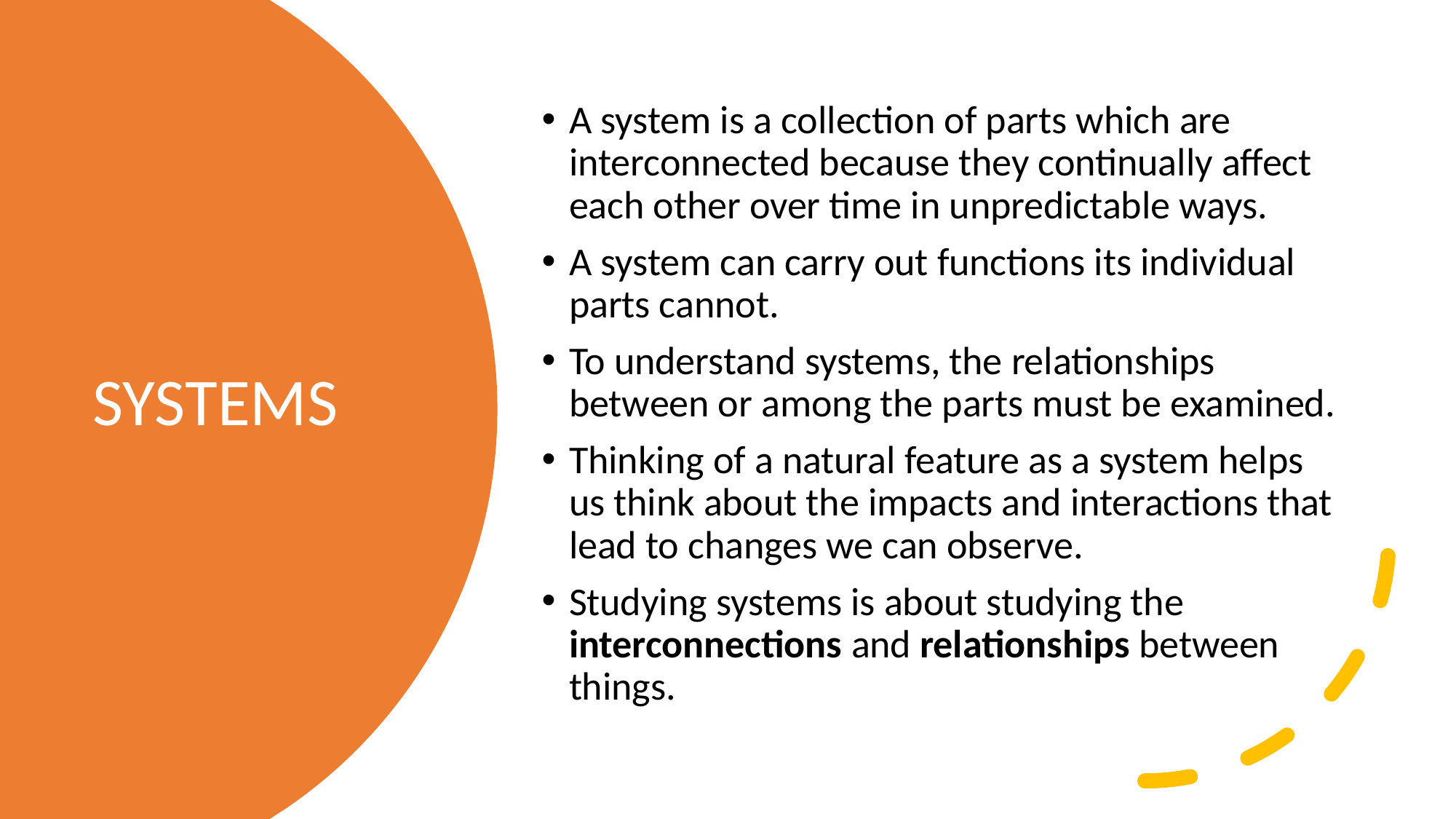

A system is a collection of parts which are interconnected because they continually affect each other over time in unpredictable ways.
A system can carry out functions its individual parts cannot.
To understand systems, the relationships between or among the parts must be examined.
Thinking of a natural feature as a system helps us think about the impacts and interactions that lead to changes we can observe.
Studying systems is about studying the interconnections and relationships between things.
# SYSTEMS